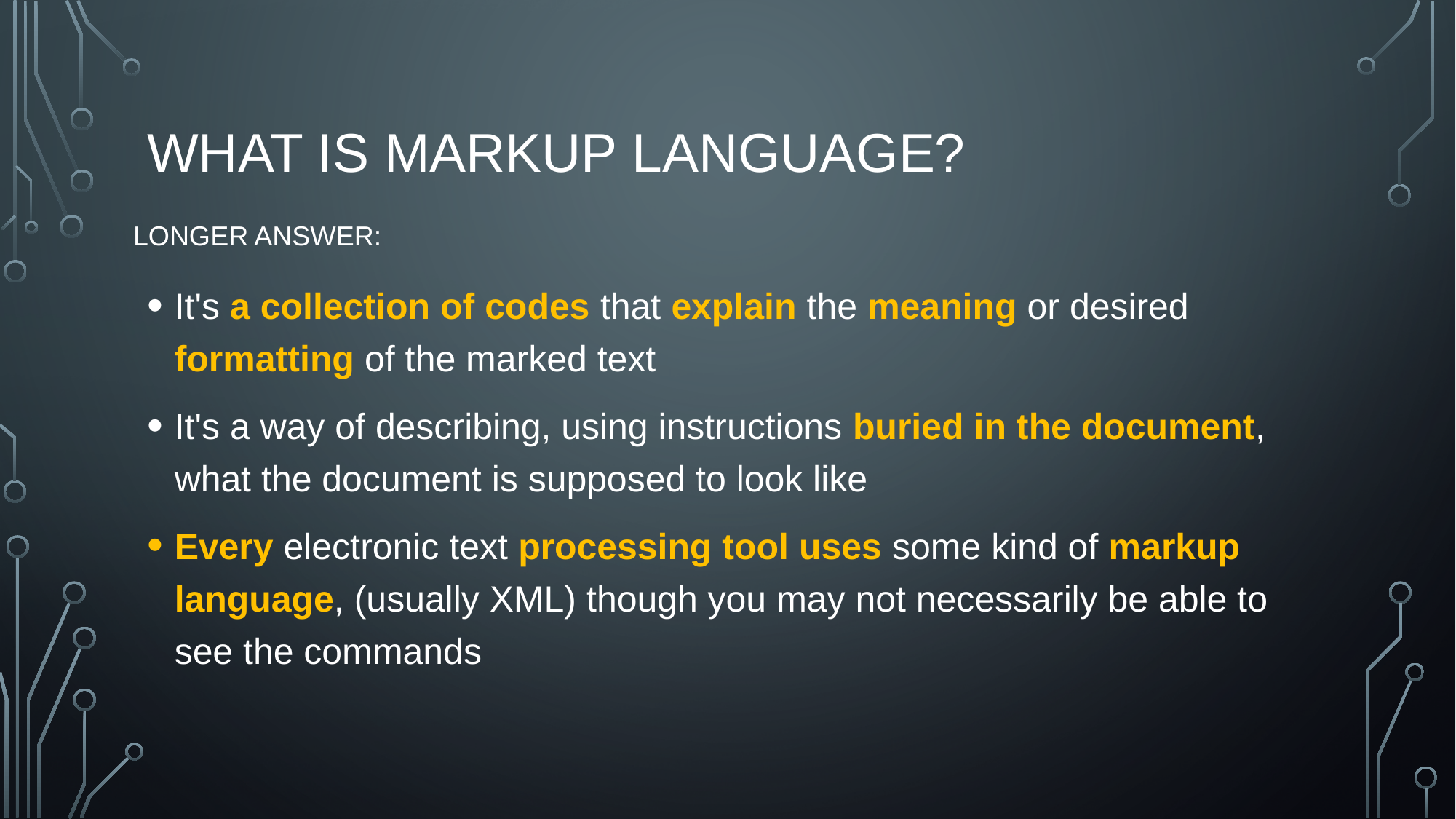

# What is Markup Language?
LONGER ANSWER:
It's a collection of codes that explain the meaning or desired formatting of the marked text
It's a way of describing, using instructions buried in the document, what the document is supposed to look like
Every electronic text processing tool uses some kind of markup language, (usually XML) though you may not necessarily be able to see the commands